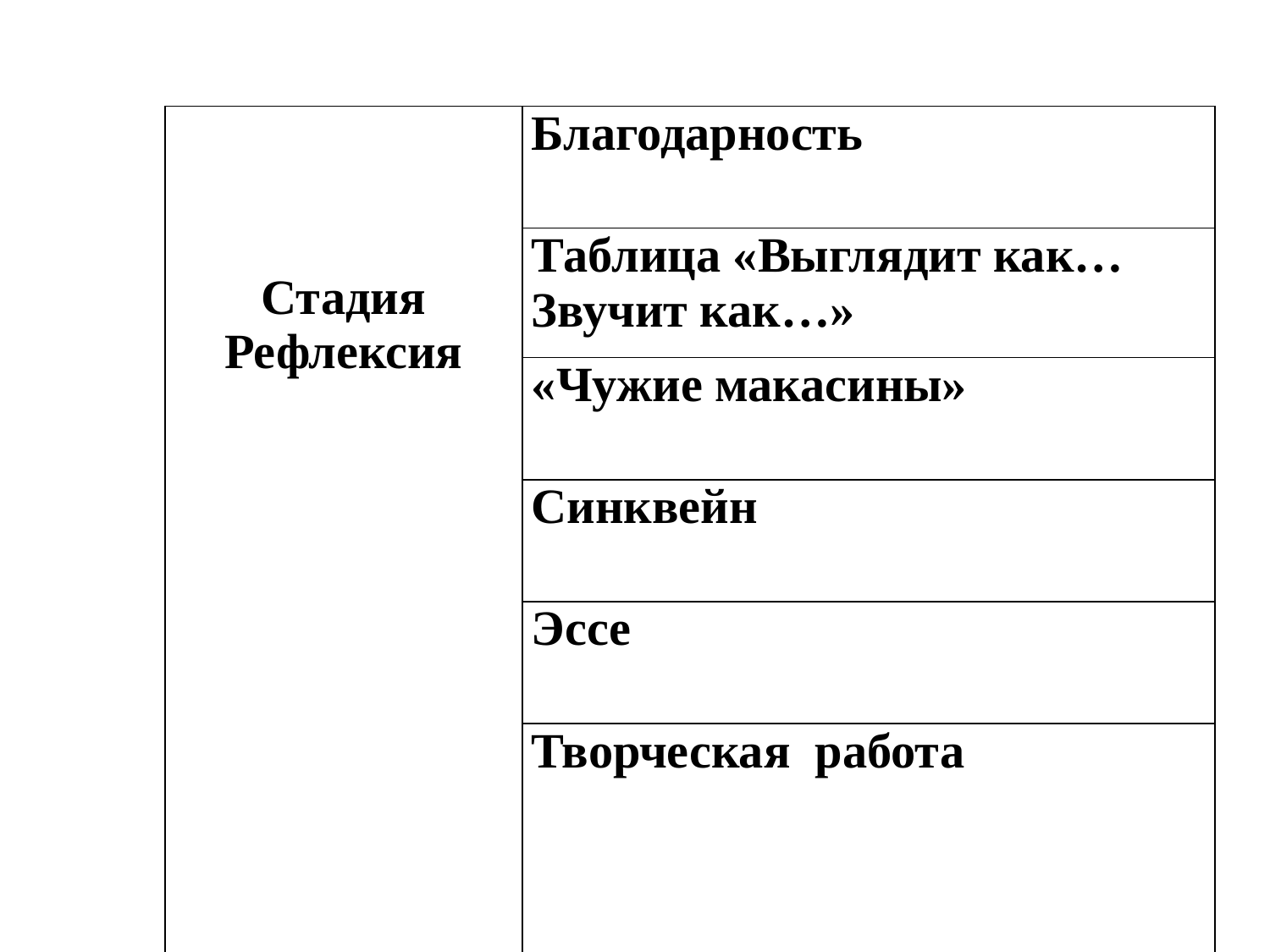

| Стадия Рефлексия | Благодарность |
| --- | --- |
|  | Таблица «Выглядит как…Звучит как…» |
|  | «Чужие макасины» |
|  | Синквейн |
|  | Эссе |
|  | Творческая работа |